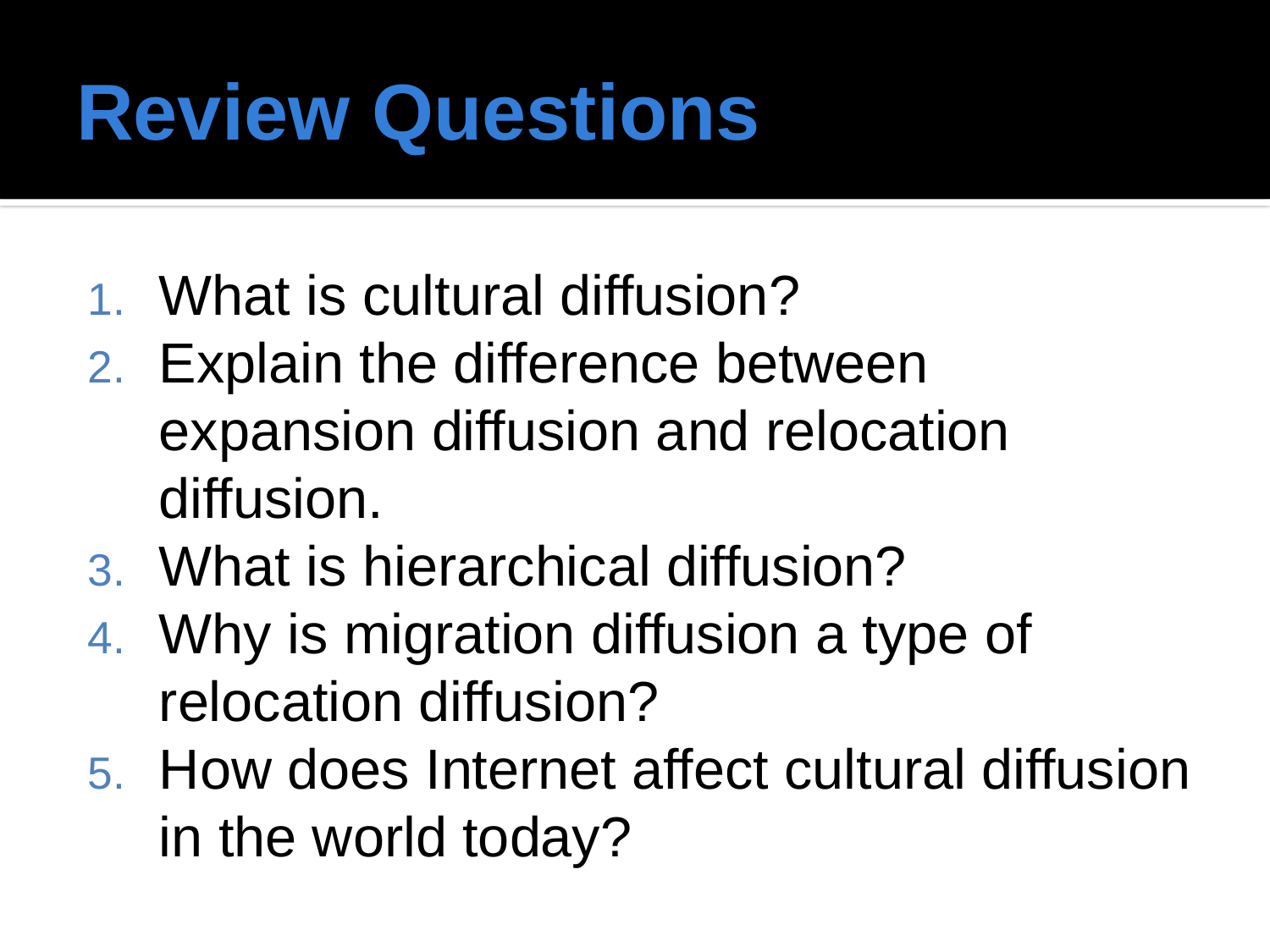

# Review Questions
What is cultural diffusion?
Explain the difference between expansion diffusion and relocation diffusion.
What is hierarchical diffusion?
Why is migration diffusion a type of relocation diffusion?
How does Internet affect cultural diffusion in the world today?